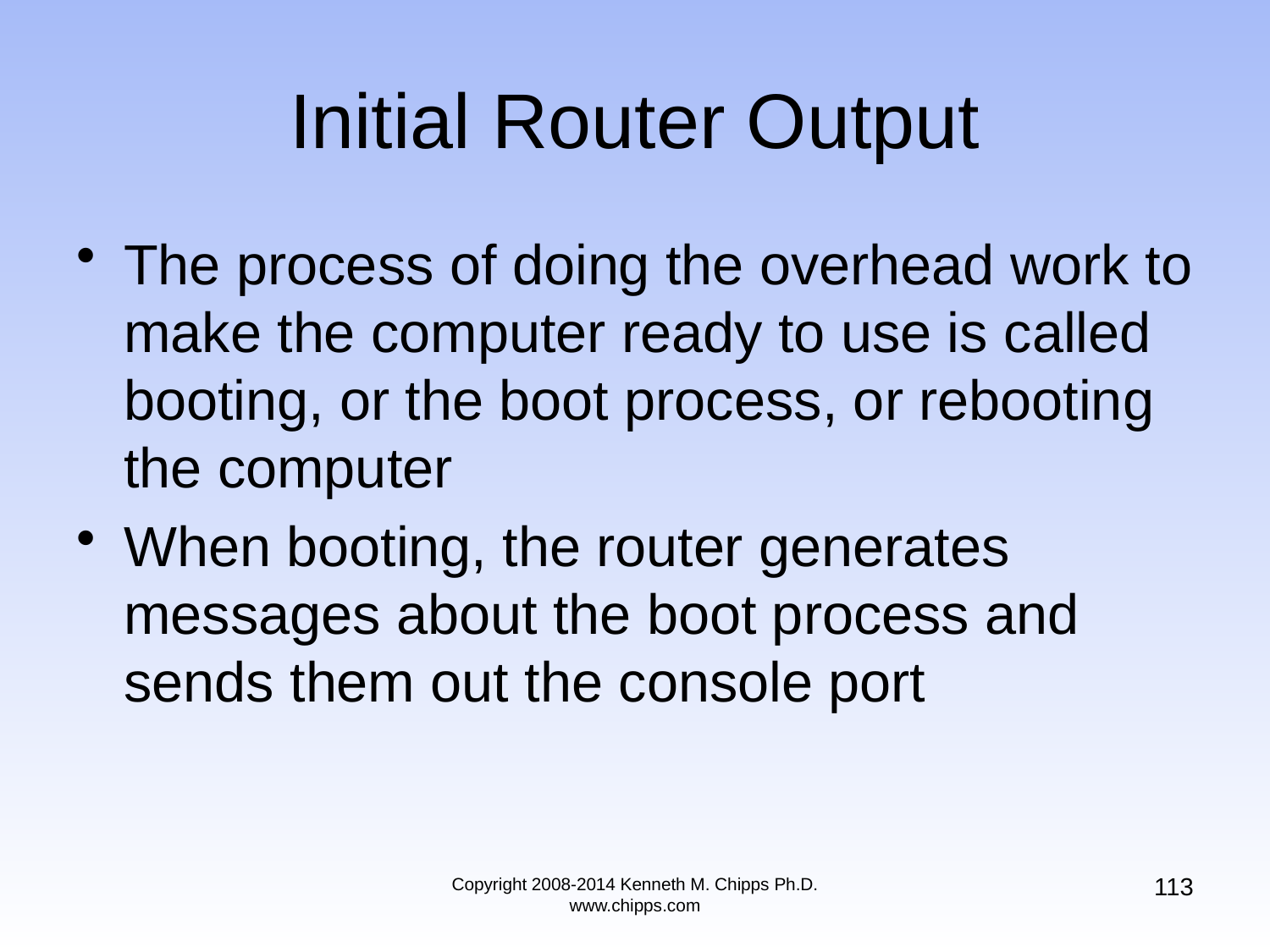

# Initial Router Output
The process of doing the overhead work to make the computer ready to use is called booting, or the boot process, or rebooting the computer
When booting, the router generates messages about the boot process and sends them out the console port
113
Copyright 2008-2014 Kenneth M. Chipps Ph.D. www.chipps.com